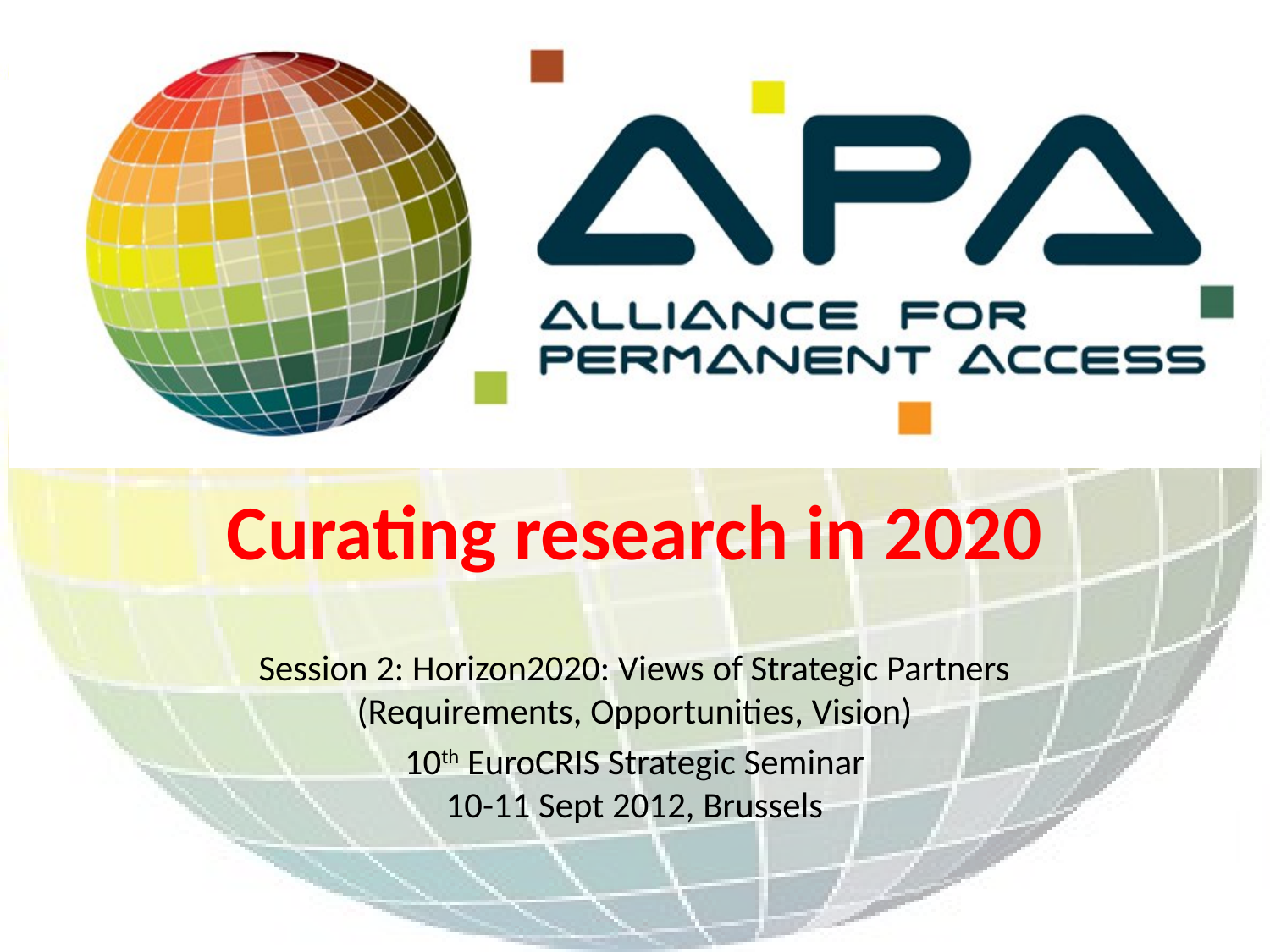

# Curating research in 2020
Session 2: Horizon2020: Views of Strategic Partners (Requirements, Opportunities, Vision)
10th EuroCRIS Strategic Seminar
10-11 Sept 2012, Brussels